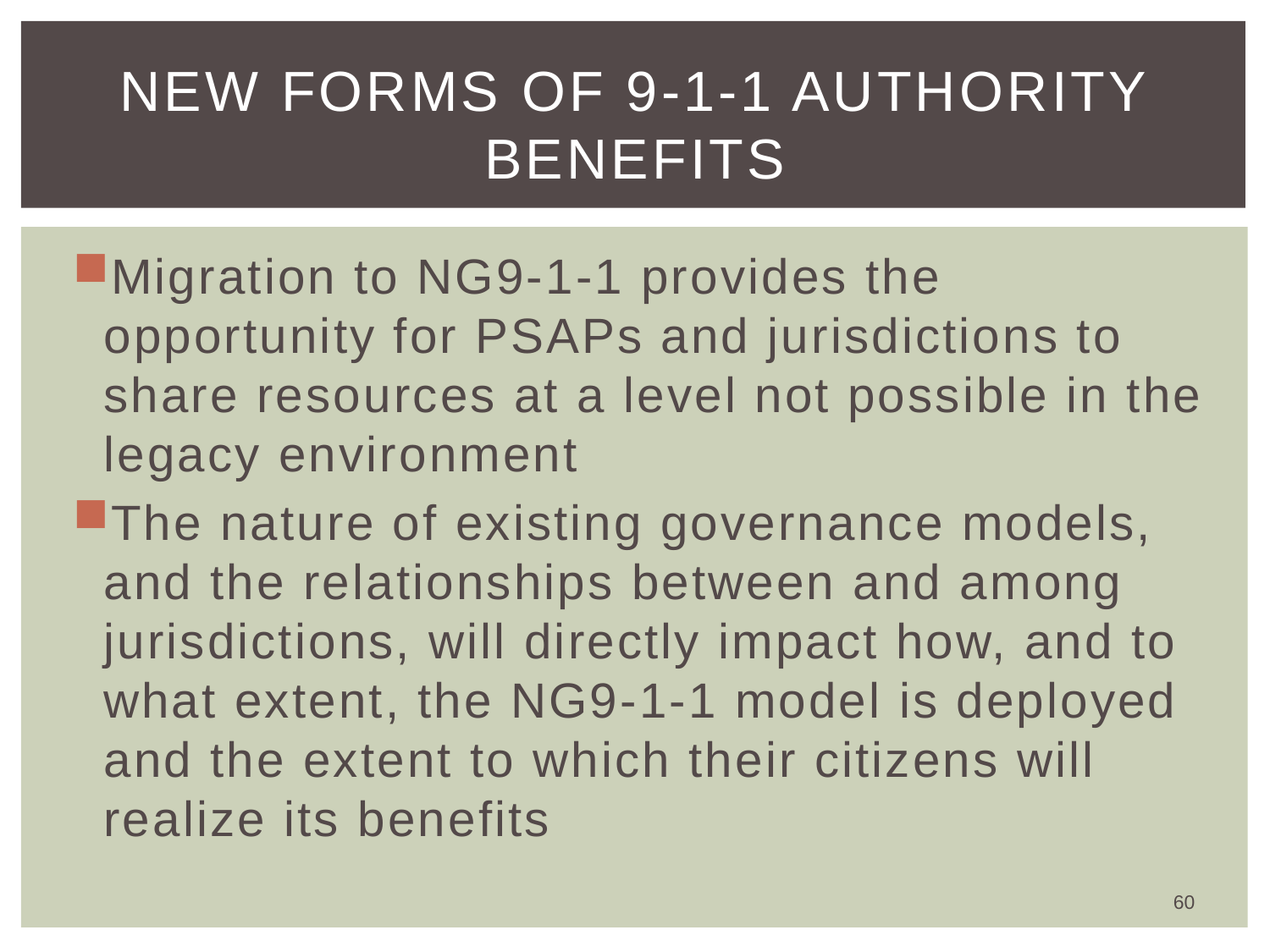

# New Forms of 9-1-1 Authority Benefits
Migration to NG9-1-1 provides the opportunity for PSAPs and jurisdictions to share resources at a level not possible in the legacy environment
The nature of existing governance models, and the relationships between and among jurisdictions, will directly impact how, and to what extent, the NG9-1-1 model is deployed and the extent to which their citizens will realize its benefits

60